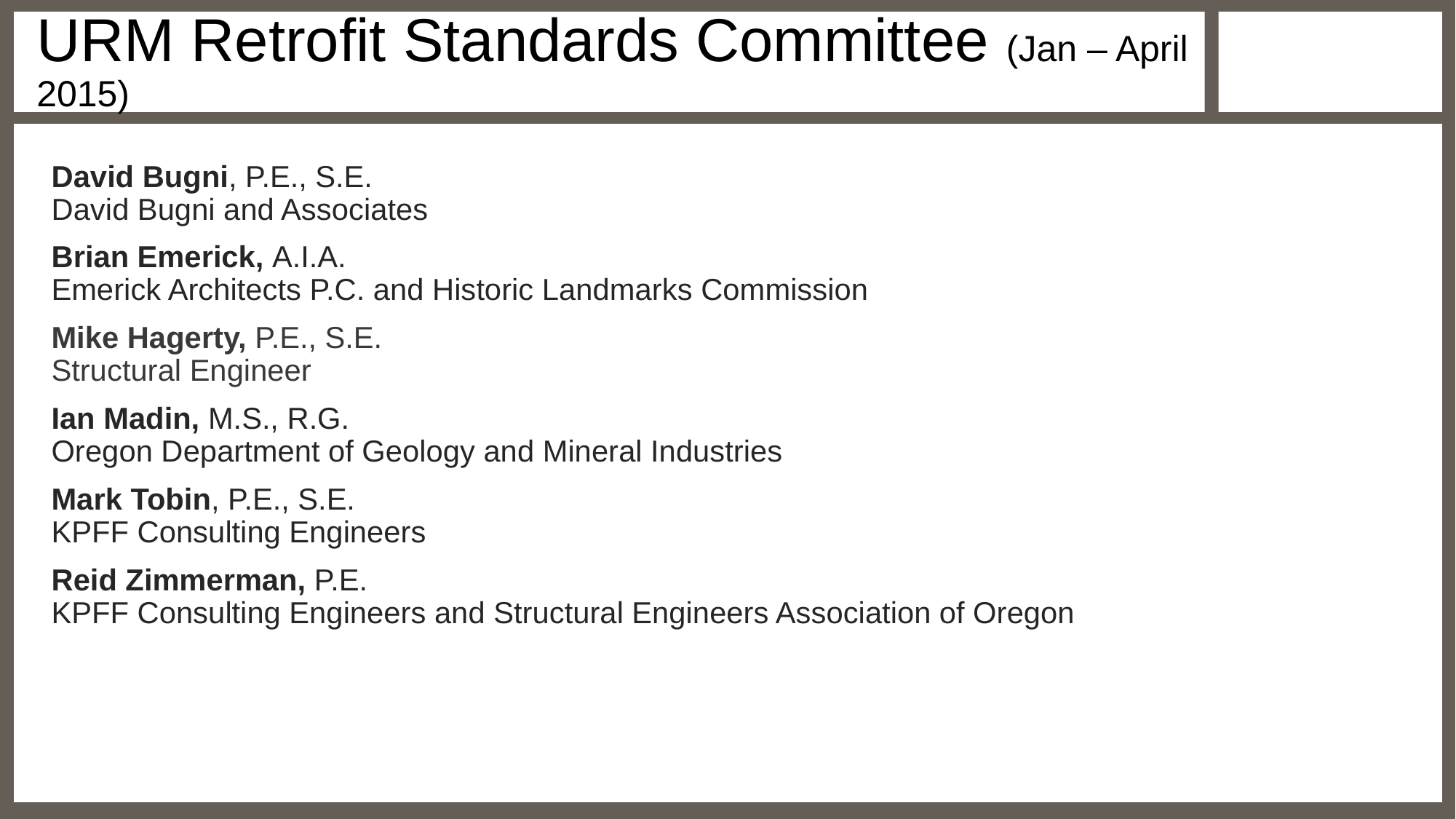

# URM Retrofit Standards Committee (Jan – April 2015)
David Bugni, P.E., S.E.
David Bugni and Associates
Brian Emerick, A.I.A.
Emerick Architects P.C. and Historic Landmarks Commission
Mike Hagerty, P.E., S.E.
Structural Engineer
Ian Madin, M.S., R.G.
Oregon Department of Geology and Mineral Industries
Mark Tobin, P.E., S.E.
KPFF Consulting Engineers
Reid Zimmerman, P.E.
KPFF Consulting Engineers and Structural Engineers Association of Oregon